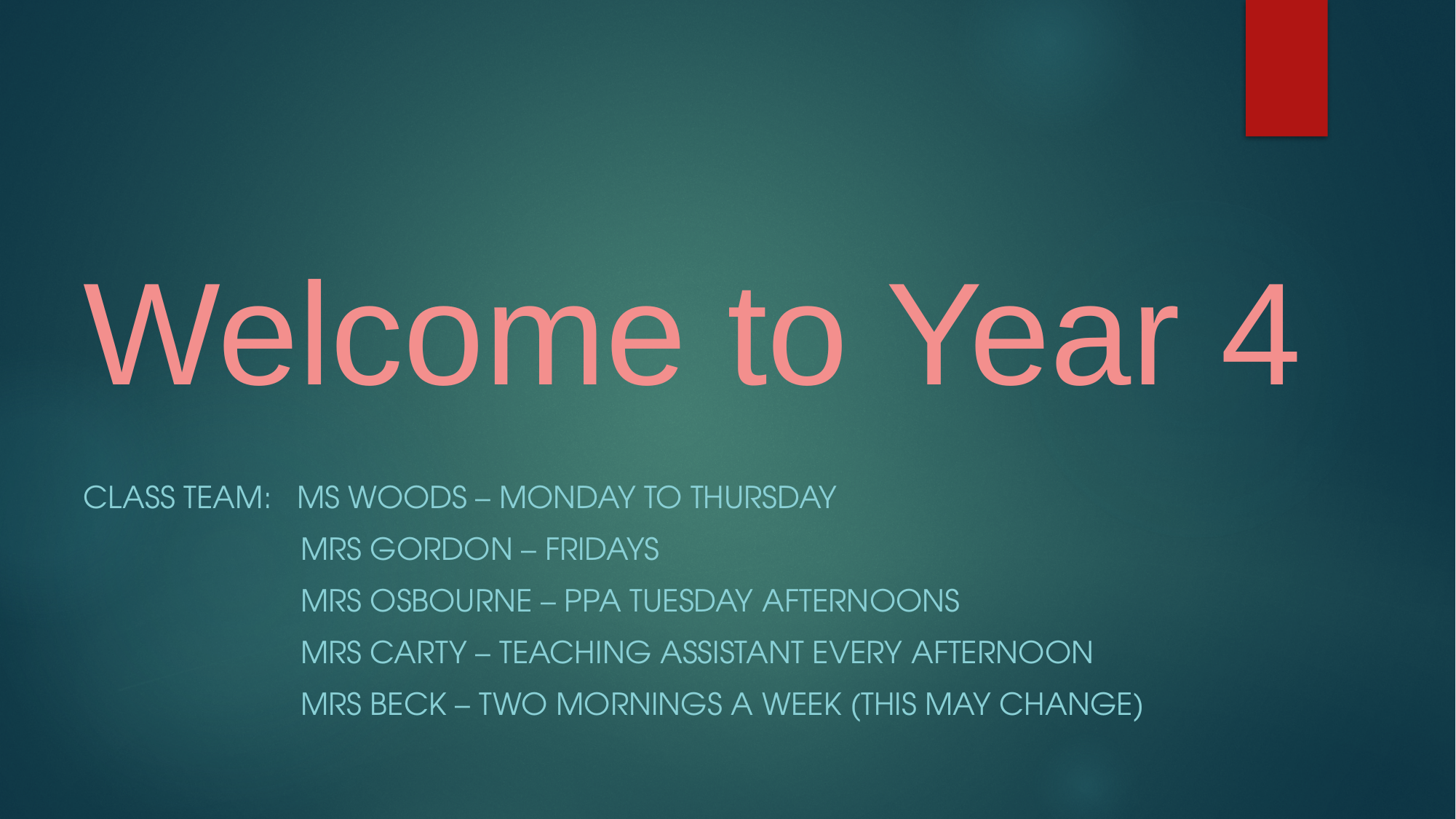

# Welcome to Year 4
Class team:   Ms Woods – Monday to Thursday
                          Mrs Gordon – Fridays
                          Mrs Osbourne – PPA Tuesday afternoons
                          Mrs carty – Teaching assistant every afternoon
                          Mrs beck – Two mornings a week (this may change)